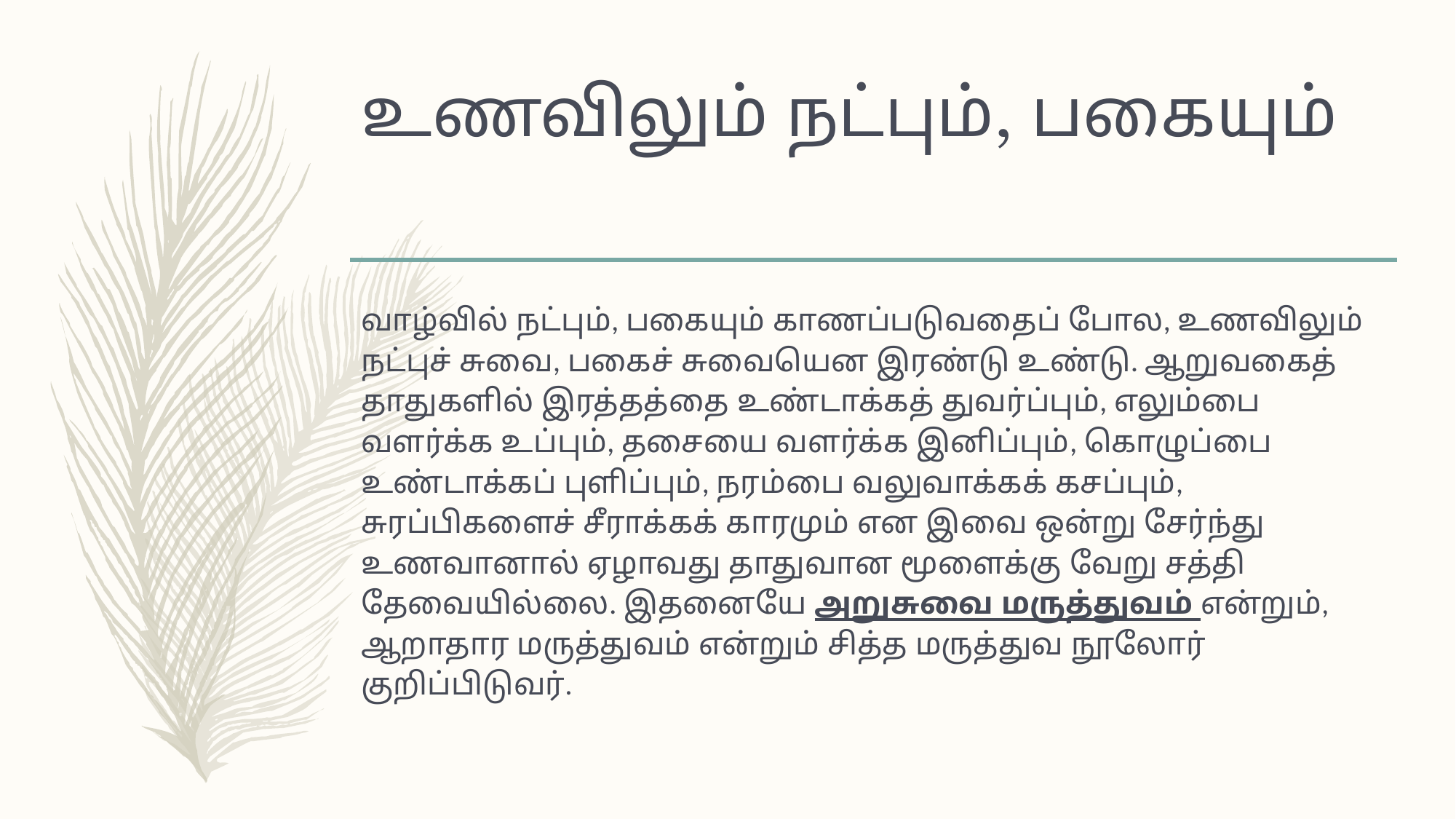

# உணவிலும் நட்பும், பகையும்
வாழ்வில் நட்பும், பகையும் காணப்படுவதைப் போல, உணவிலும் நட்புச் சுவை, பகைச் சுவையென இரண்டு உண்டு. ஆறுவகைத் தாதுகளில் இரத்தத்தை உண்டாக்கத் துவர்ப்பும், எலும்பை வளர்க்க உப்பும், தசையை வளர்க்க இனிப்பும், கொழுப்பை உண்டாக்கப் புளிப்பும், நரம்பை வலுவாக்கக் கசப்பும், சுரப்பிகளைச் சீராக்கக் காரமும் என இவை ஒன்று சேர்ந்து உணவானால் ஏழாவது தாதுவான மூளைக்கு வேறு சத்தி தேவையில்லை. இதனையே அறுசுவை மருத்துவம் என்றும், ஆறாதார மருத்துவம் என்றும் சித்த மருத்துவ நூலோர் குறிப்பிடுவர்.